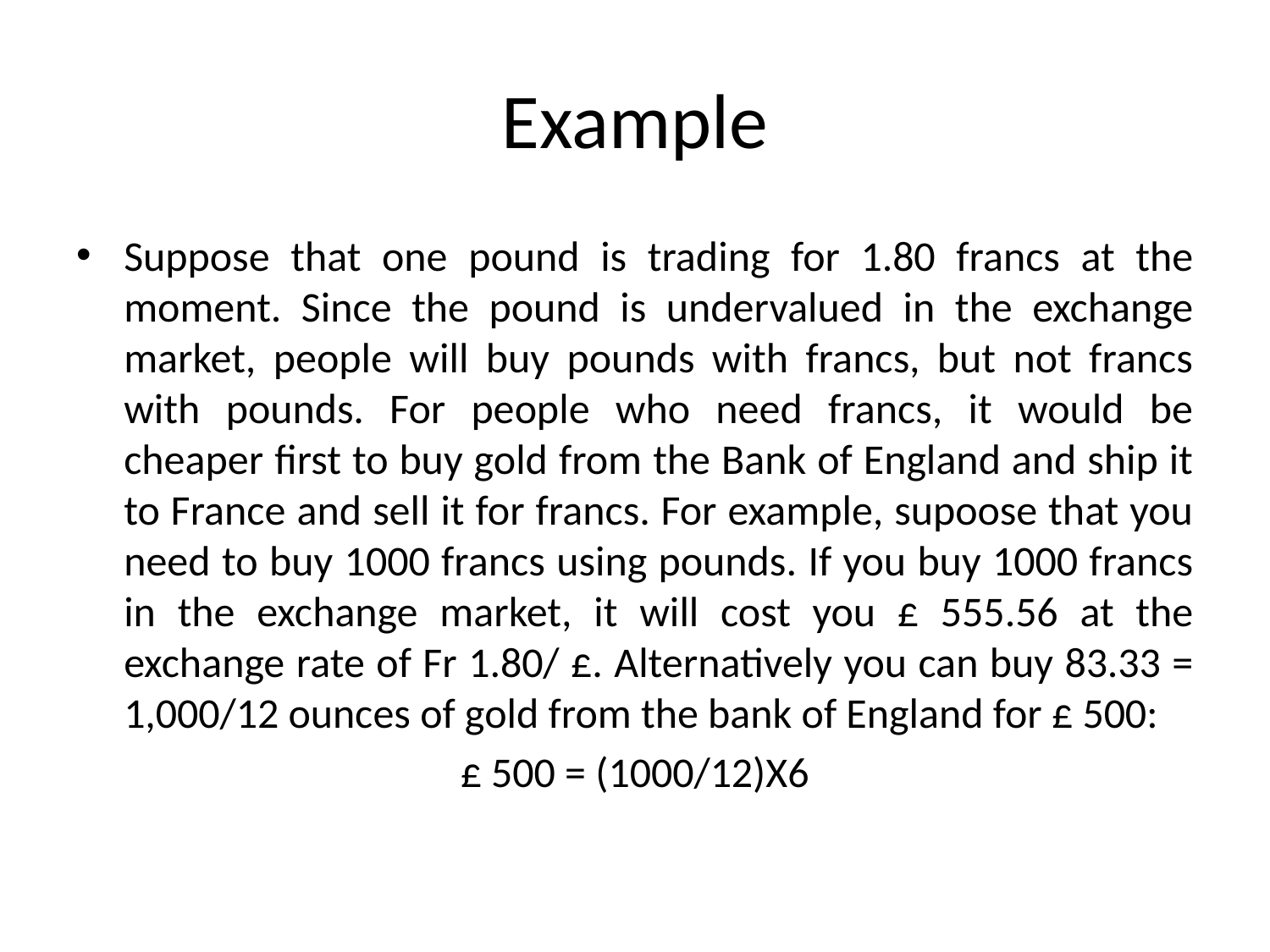

# Example
Suppose that one pound is trading for 1.80 francs at the moment. Since the pound is undervalued in the exchange market, people will buy pounds with francs, but not francs with pounds. For people who need francs, it would be cheaper first to buy gold from the Bank of England and ship it to France and sell it for francs. For example, supoose that you need to buy 1000 francs using pounds. If you buy 1000 francs in the exchange market, it will cost you £ 555.56 at the exchange rate of Fr 1.80/ £. Alternatively you can buy 83.33 = 1,000/12 ounces of gold from the bank of England for £ 500:
£ 500 = (1000/12)X6